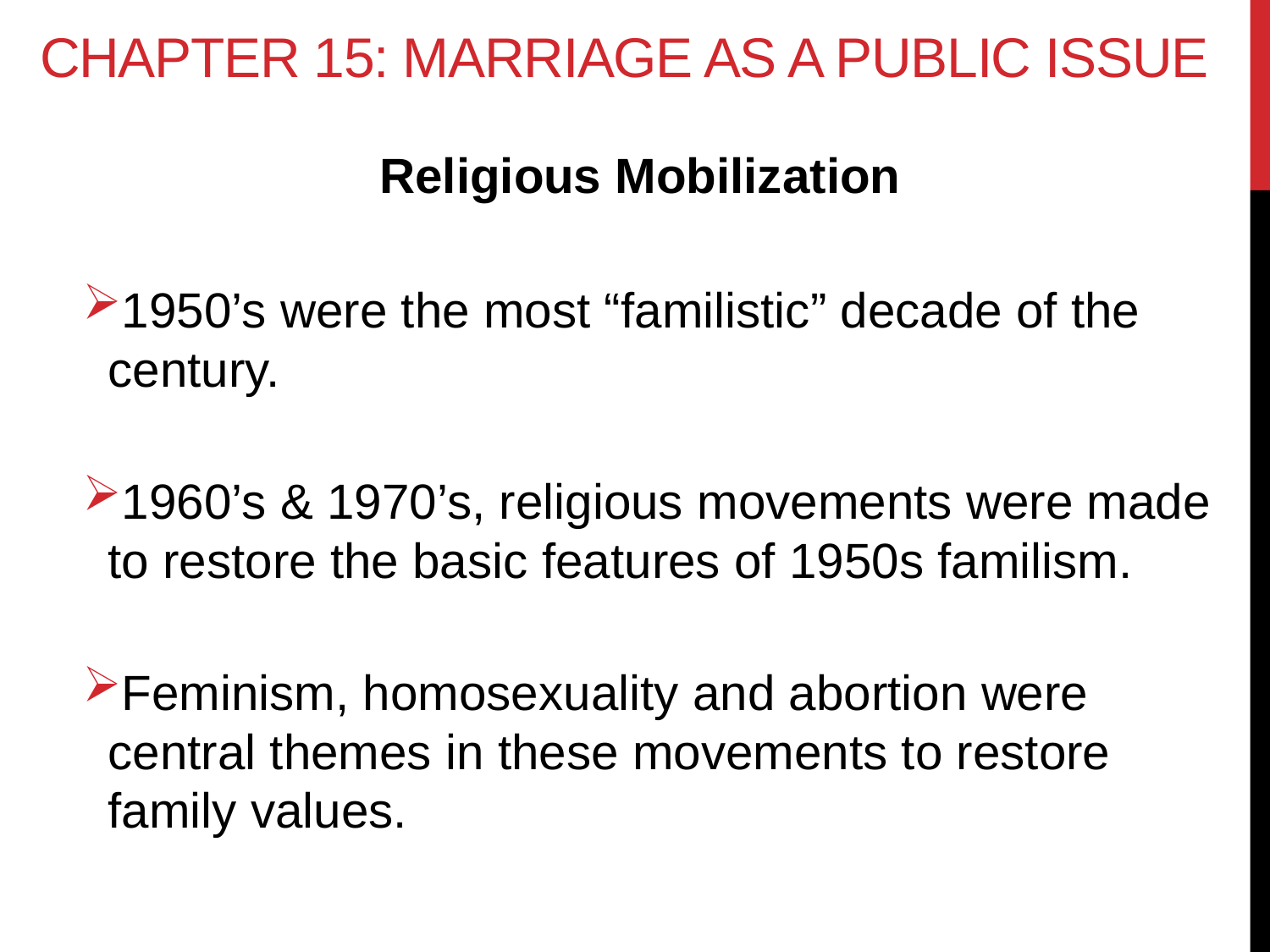

# Chapter 15: Marriage as a Public Issue
Religious Mobilization

1950’s were the most “familistic” decade of the century.

1960’s & 1970’s, religious movements were made to restore the basic features of 1950s familism.

Feminism, homosexuality and abortion were central themes in these movements to restore family values.